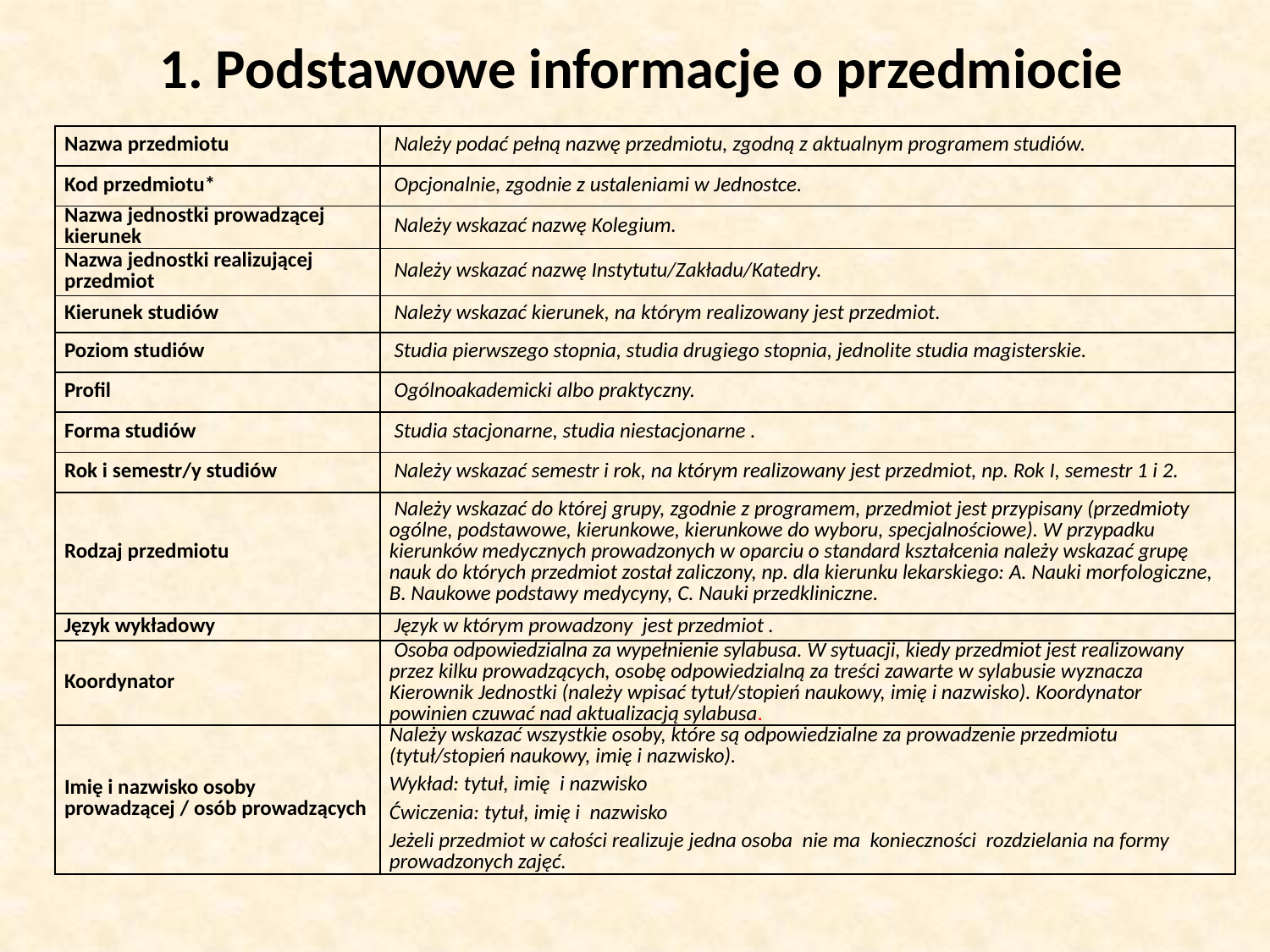

1. Podstawowe informacje o przedmiocie
| Nazwa przedmiotu | Należy podać pełną nazwę przedmiotu, zgodną z aktualnym programem studiów. |
| --- | --- |
| Kod przedmiotu\* | Opcjonalnie, zgodnie z ustaleniami w Jednostce. |
| Nazwa jednostki prowadzącej kierunek | Należy wskazać nazwę Kolegium. |
| Nazwa jednostki realizującej przedmiot | Należy wskazać nazwę Instytutu/Zakładu/Katedry. |
| Kierunek studiów | Należy wskazać kierunek, na którym realizowany jest przedmiot. |
| Poziom studiów | Studia pierwszego stopnia, studia drugiego stopnia, jednolite studia magisterskie. |
| Profil | Ogólnoakademicki albo praktyczny. |
| Forma studiów | Studia stacjonarne, studia niestacjonarne . |
| Rok i semestr/y studiów | Należy wskazać semestr i rok, na którym realizowany jest przedmiot, np. Rok I, semestr 1 i 2. |
| Rodzaj przedmiotu | Należy wskazać do której grupy, zgodnie z programem, przedmiot jest przypisany (przedmioty ogólne, podstawowe, kierunkowe, kierunkowe do wyboru, specjalnościowe). W przypadku kierunków medycznych prowadzonych w oparciu o standard kształcenia należy wskazać grupę nauk do których przedmiot został zaliczony, np. dla kierunku lekarskiego: A. Nauki morfologiczne, B. Naukowe podstawy medycyny, C. Nauki przedkliniczne. |
| Język wykładowy | Język w którym prowadzony jest przedmiot . |
| Koordynator | Osoba odpowiedzialna za wypełnienie sylabusa. W sytuacji, kiedy przedmiot jest realizowany przez kilku prowadzących, osobę odpowiedzialną za treści zawarte w sylabusie wyznacza Kierownik Jednostki (należy wpisać tytuł/stopień naukowy, imię i nazwisko). Koordynator powinien czuwać nad aktualizacją sylabusa. |
| Imię i nazwisko osoby prowadzącej / osób prowadzących | Należy wskazać wszystkie osoby, które są odpowiedzialne za prowadzenie przedmiotu (tytuł/stopień naukowy, imię i nazwisko). Wykład: tytuł, imię i nazwisko Ćwiczenia: tytuł, imię i nazwisko Jeżeli przedmiot w całości realizuje jedna osoba nie ma konieczności rozdzielania na formy prowadzonych zajęć. |